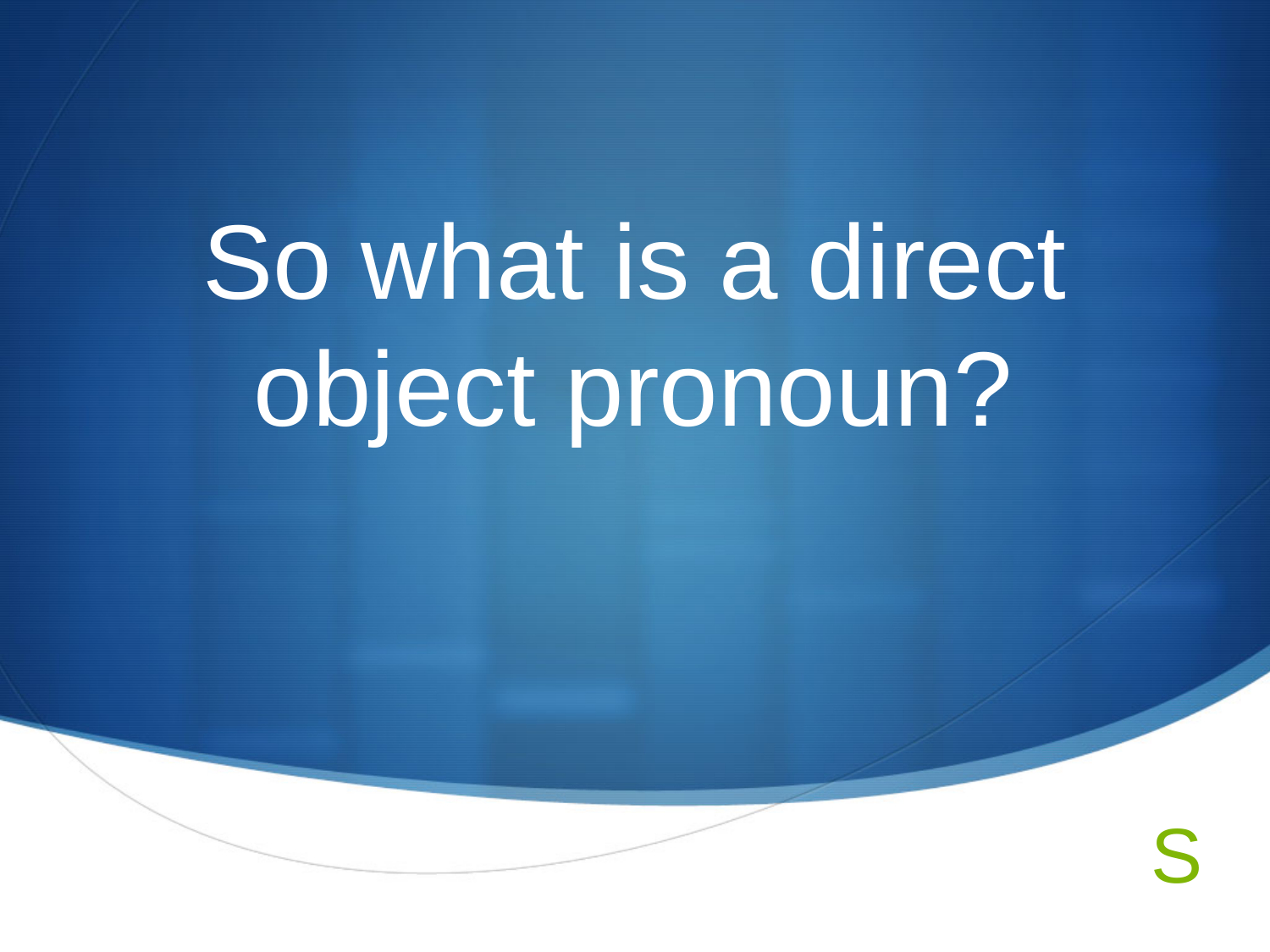

# So what is a direct object pronoun?